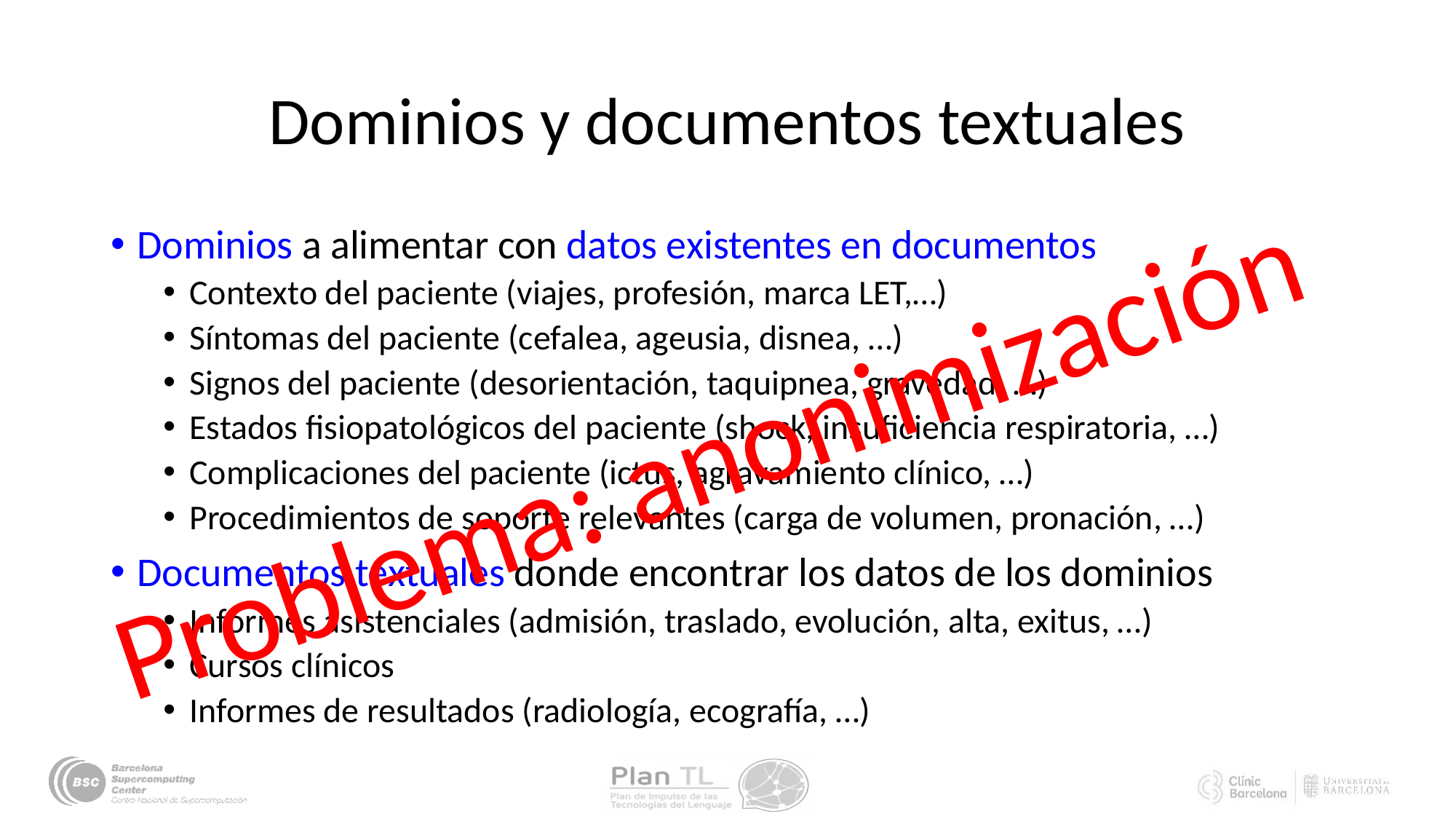

# Dominios y documentos textuales
Dominios a alimentar con datos existentes en documentos
Contexto del paciente (viajes, profesión, marca LET,…)
Síntomas del paciente (cefalea, ageusia, disnea, …)
Signos del paciente (desorientación, taquipnea, gravedad, …)
Estados fisiopatológicos del paciente (shock, insuficiencia respiratoria, …)
Complicaciones del paciente (ictus, agravamiento clínico, …)
Procedimientos de soporte relevantes (carga de volumen, pronación, …)
Documentos textuales donde encontrar los datos de los dominios
Informes asistenciales (admisión, traslado, evolución, alta, exitus, …)
Cursos clínicos
Informes de resultados (radiología, ecografía, …)

Problema: anonimización